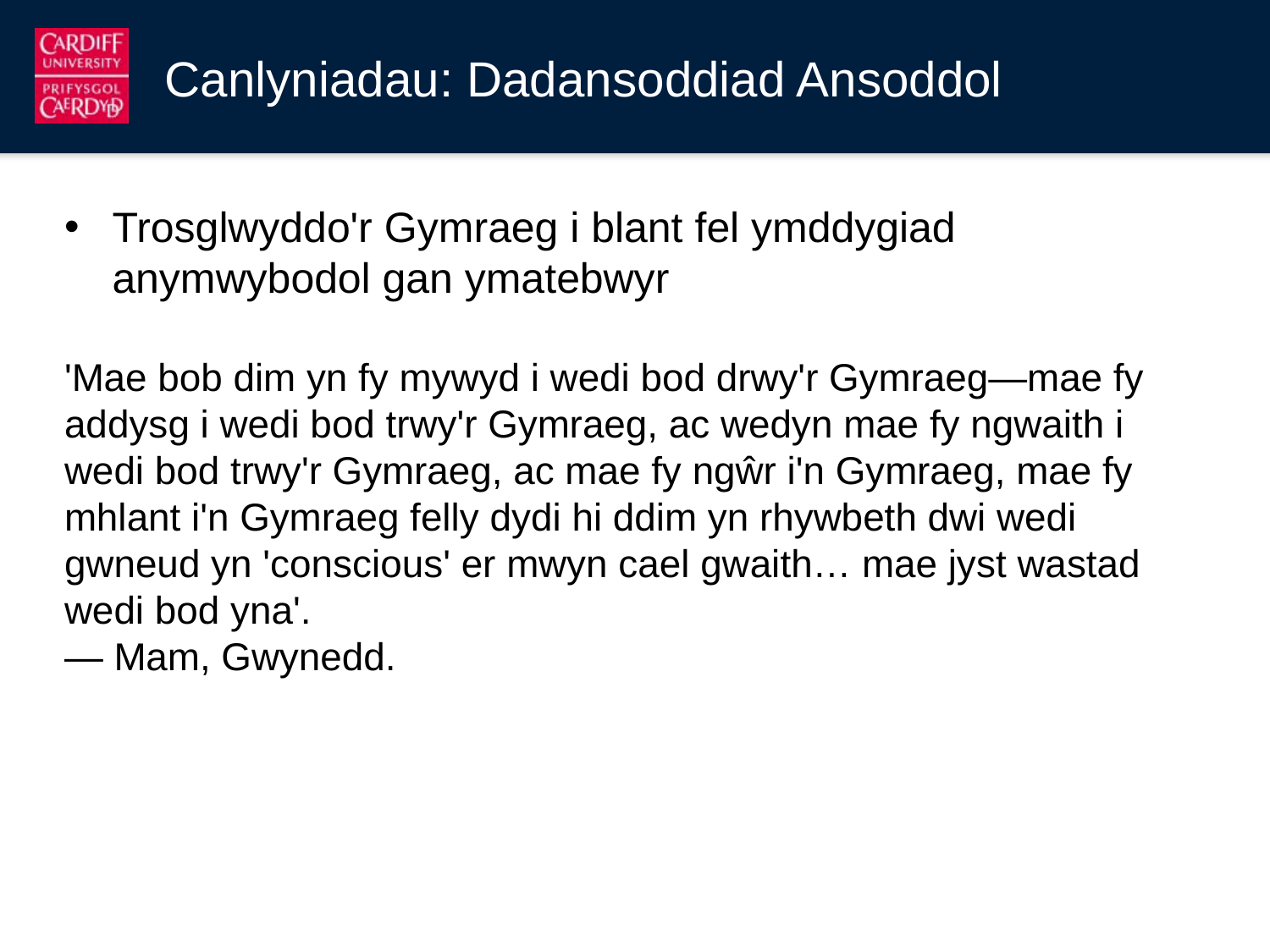

Canlyniadau: Dadansoddiad Ansoddol
Trosglwyddo'r Gymraeg i blant fel ymddygiad anymwybodol gan ymatebwyr

'Mae bob dim yn fy mywyd i wedi bod drwy'r Gymraeg—mae fy addysg i wedi bod trwy'r Gymraeg, ac wedyn mae fy ngwaith i wedi bod trwy'r Gymraeg, ac mae fy ngŵr i'n Gymraeg, mae fy mhlant i'n Gymraeg felly dydi hi ddim yn rhywbeth dwi wedi gwneud yn 'conscious' er mwyn cael gwaith… mae jyst wastad wedi bod yna'.
— Mam, Gwynedd.